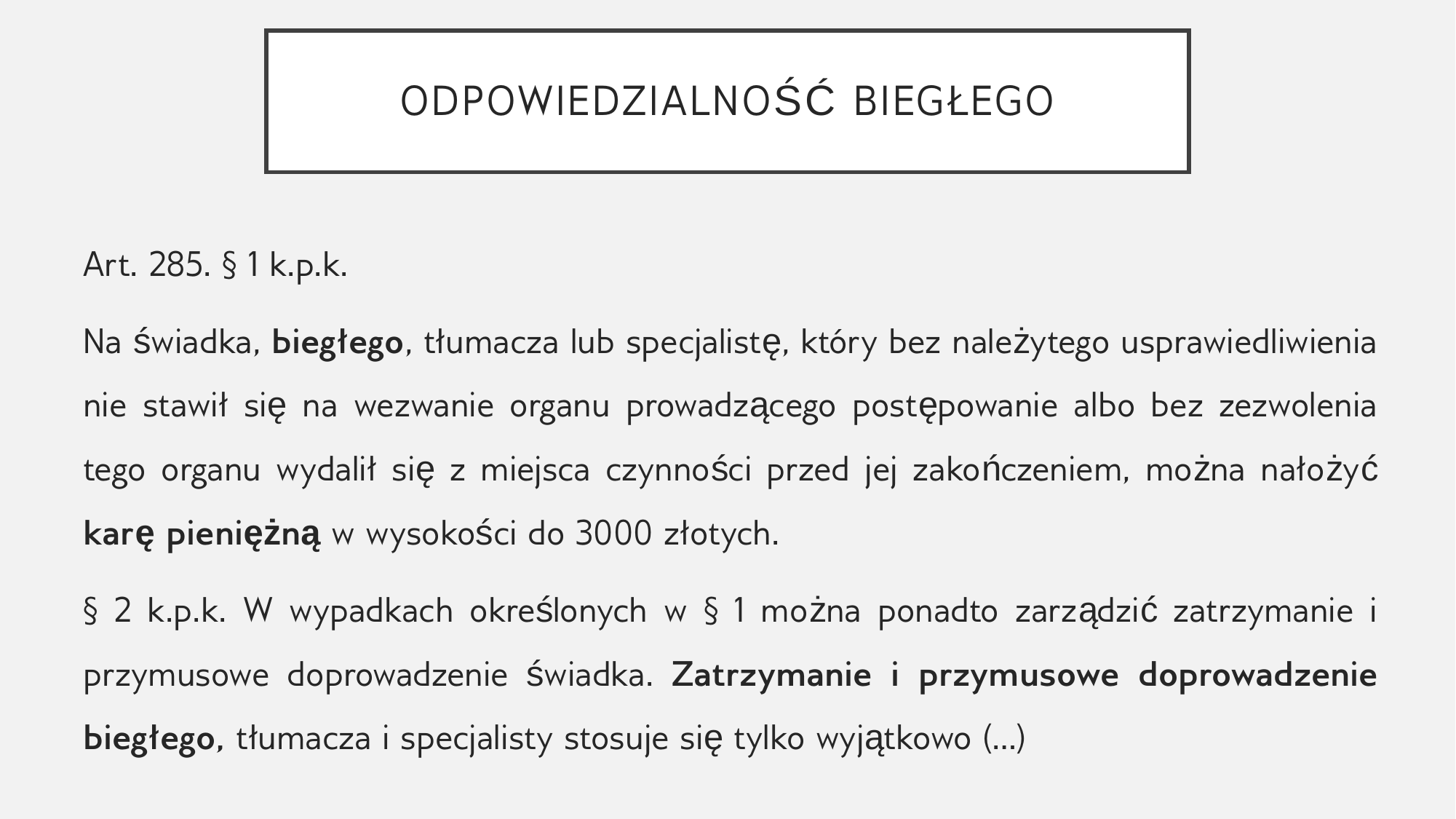

# Odpowiedzialność biegłego
Art. 285. § 1 k.p.k.
Na świadka, biegłego, tłumacza lub specjalistę, który bez należytego usprawiedliwienia nie stawił się na wezwanie organu prowadzącego postępowanie albo bez zezwolenia tego organu wydalił się z miejsca czynności przed jej zakończeniem, można nałożyć karę pieniężną w wysokości do 3000 złotych.
§ 2 k.p.k. W wypadkach określonych w § 1 można ponadto zarządzić zatrzymanie i przymusowe doprowadzenie świadka. Zatrzymanie i przymusowe doprowadzenie biegłego, tłumacza i specjalisty stosuje się tylko wyjątkowo (…)